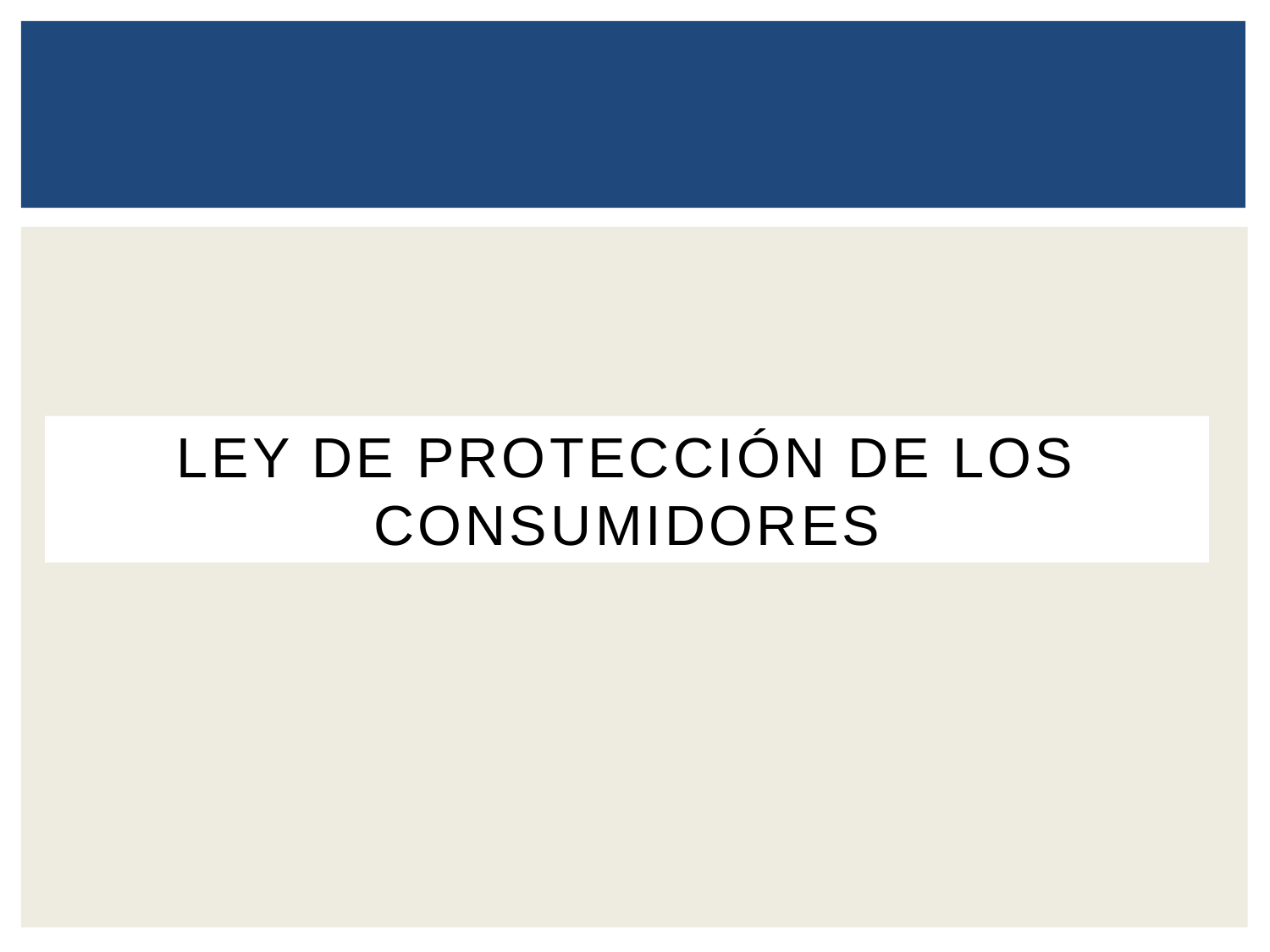

# LEY DE PROTECCIÓN DE LOS CONSUMIDORES